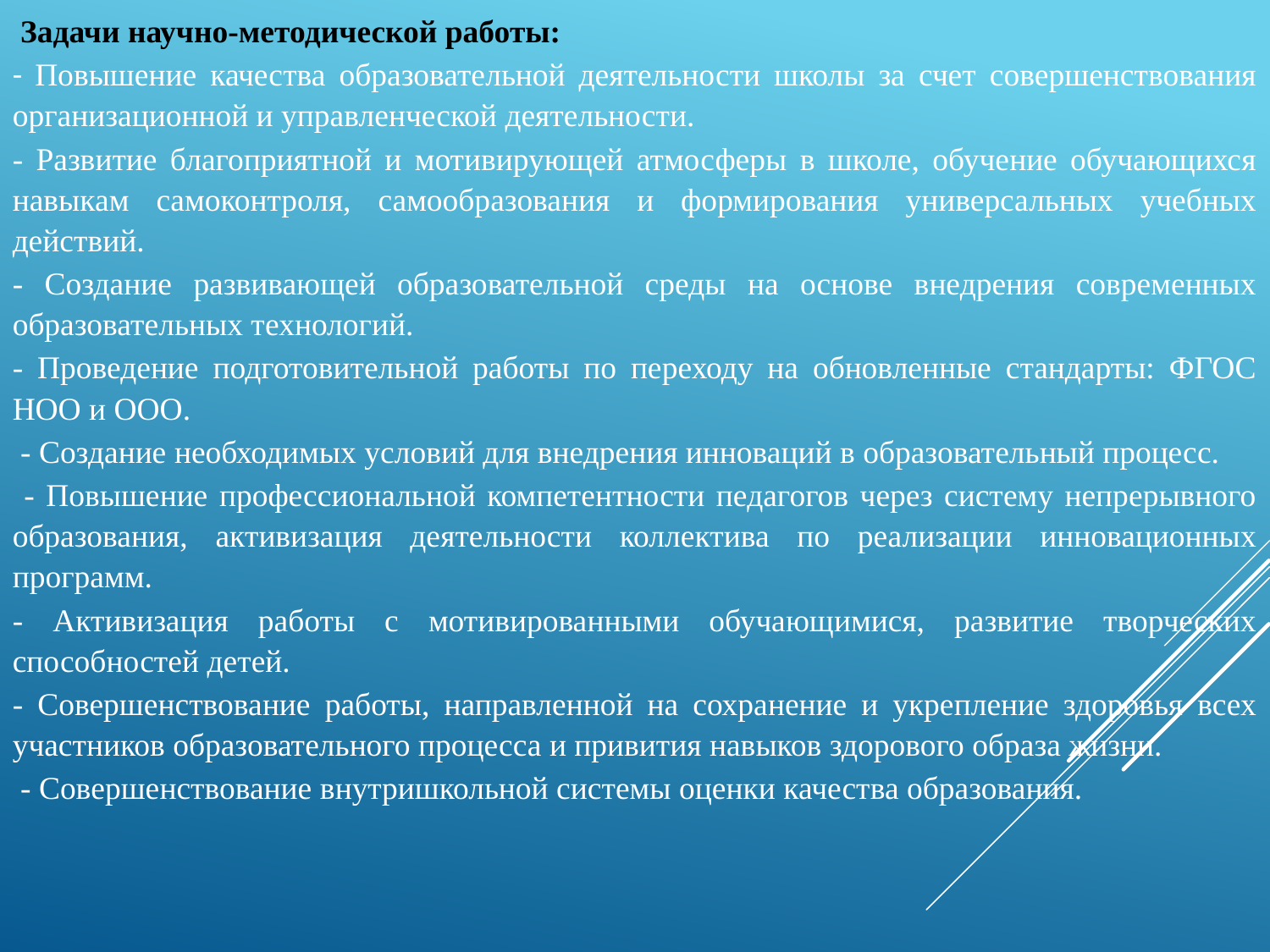

Задачи научно-методической работы:
- Повышение качества образовательной деятельности школы за счет совершенствования организационной и управленческой деятельности.
- Развитие благоприятной и мотивирующей атмосферы в школе, обучение обучающихся навыкам самоконтроля, самообразования и формирования универсальных учебных действий.
- Создание развивающей образовательной среды на основе внедрения современных образовательных технологий.
- Проведение подготовительной работы по переходу на обновленные стандарты: ФГОС НОО и ООО.
 - Создание необходимых условий для внедрения инноваций в образовательный процесс.
 - Повышение профессиональной компетентности педагогов через систему непрерывного образования, активизация деятельности коллектива по реализации инновационных программ.
- Активизация работы с мотивированными обучающимися, развитие творческих способностей детей.
- Совершенствование работы, направленной на сохранение и укрепление здоровья всех участников образовательного процесса и привития навыков здорового образа жизни.
 - Совершенствование внутришкольной системы оценки качества образования.